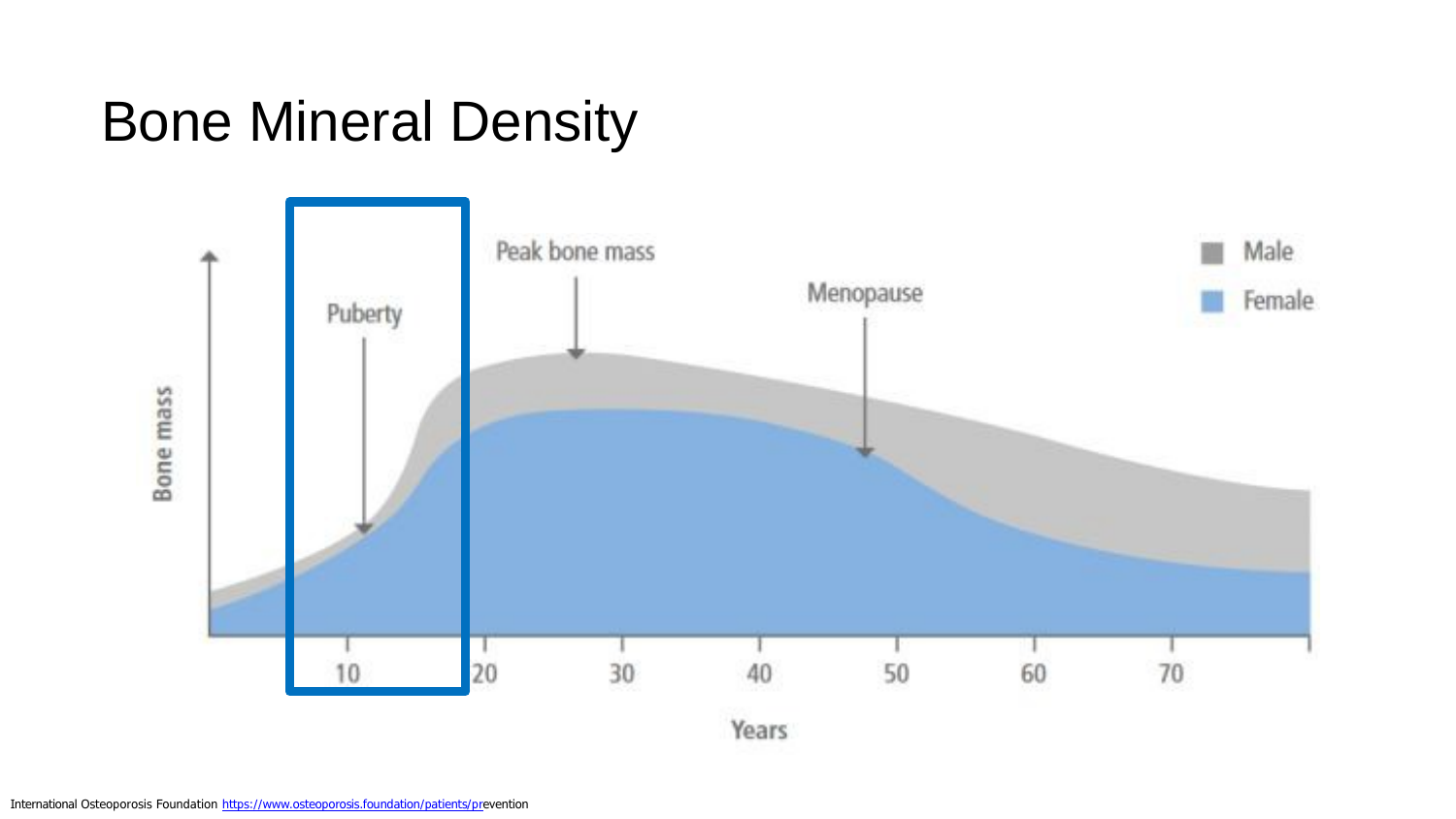

# Bone Mineral Density

International Osteoporosis Foundation https://www.osteoporosis.foundation/patients/prevention